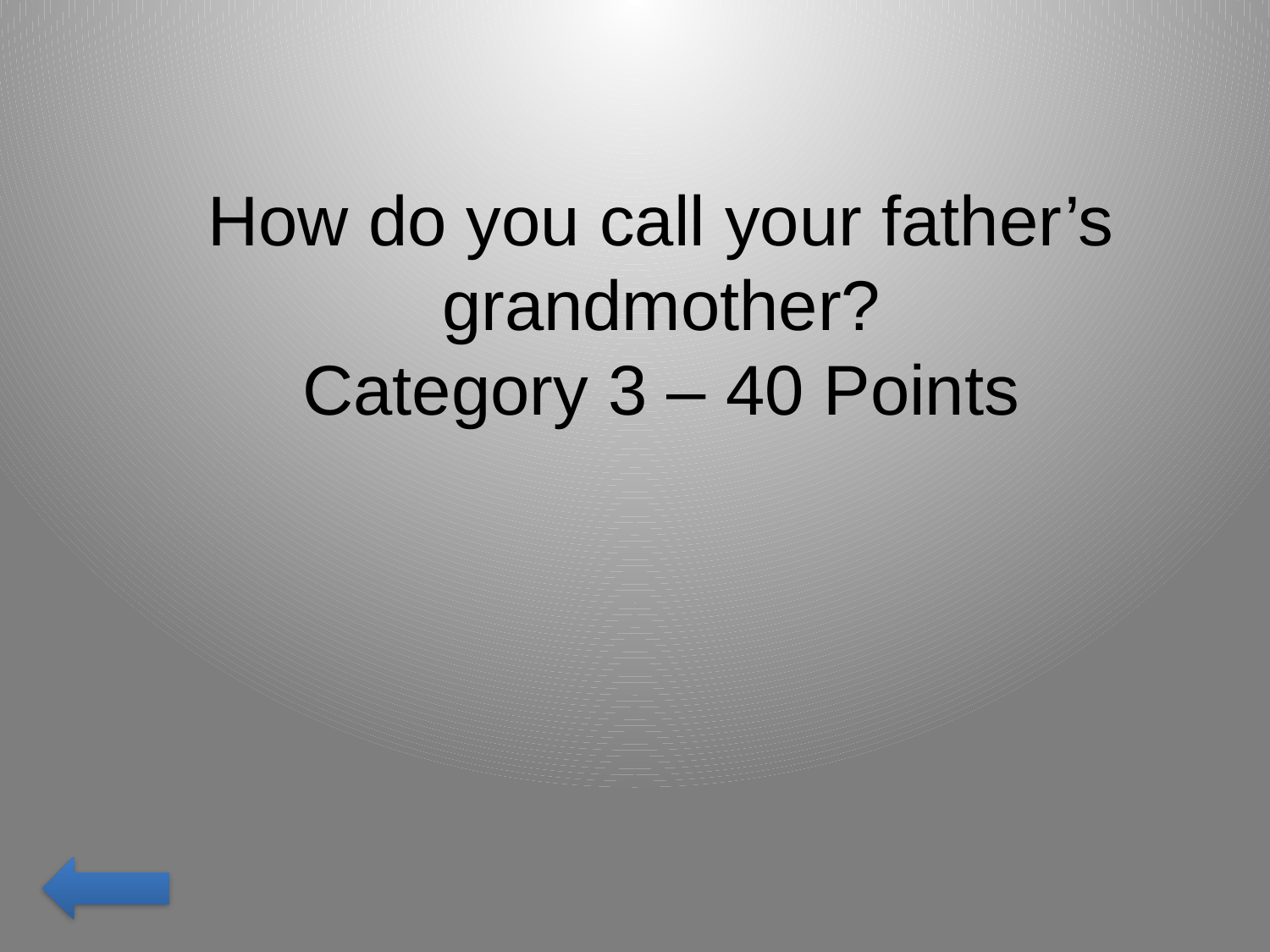

How do you call your father’s grandmother?
Category 3 – 40 Points